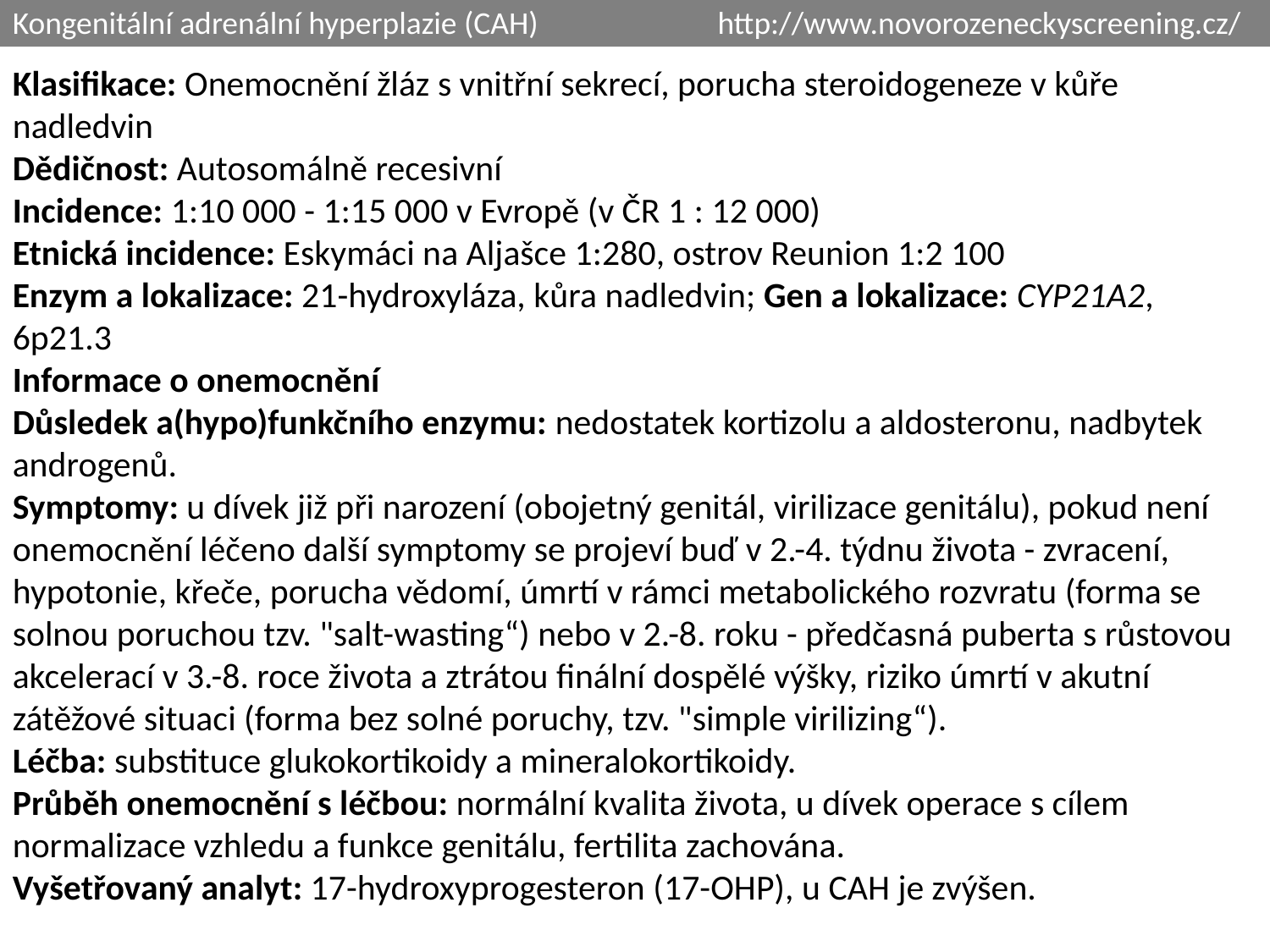

Kongenitální adrenální hyperplazie (CAH)                         http://www.novorozeneckyscreening.cz/
Klasifikace: Onemocnění žláz s vnitřní sekrecí, porucha steroidogeneze v kůře nadledvin
Dědičnost: Autosomálně recesivní
Incidence: 1:10 000 - 1:15 000 v Evropě (v ČR 1 : 12 000)
Etnická incidence: Eskymáci na Aljašce 1:280, ostrov Reunion 1:2 100
Enzym a lokalizace: 21-hydroxyláza, kůra nadledvin; Gen a lokalizace: CYP21A2, 6p21.3
Informace o onemocnění
Důsledek a(hypo)funkčního enzymu: nedostatek kortizolu a aldosteronu, nadbytek androgenů.
Symptomy: u dívek již při narození (obojetný genitál, virilizace genitálu), pokud není onemocnění léčeno další symptomy se projeví buď v 2.-4. týdnu života - zvracení, hypotonie, křeče, porucha vědomí, úmrtí v rámci metabolického rozvratu (forma se solnou poruchou tzv. "salt-wasting“) nebo v 2.-8. roku - předčasná puberta s růstovou akcelerací v 3.-8. roce života a ztrátou finální dospělé výšky, riziko úmrtí v akutní zátěžové situaci (forma bez solné poruchy, tzv. "simple virilizing“).
Léčba: substituce glukokortikoidy a mineralokortikoidy.
Průběh onemocnění s léčbou: normální kvalita života, u dívek operace s cílem normalizace vzhledu a funkce genitálu, fertilita zachována.
Vyšetřovaný analyt: 17-hydroxyprogesteron (17-OHP), u CAH je zvýšen.